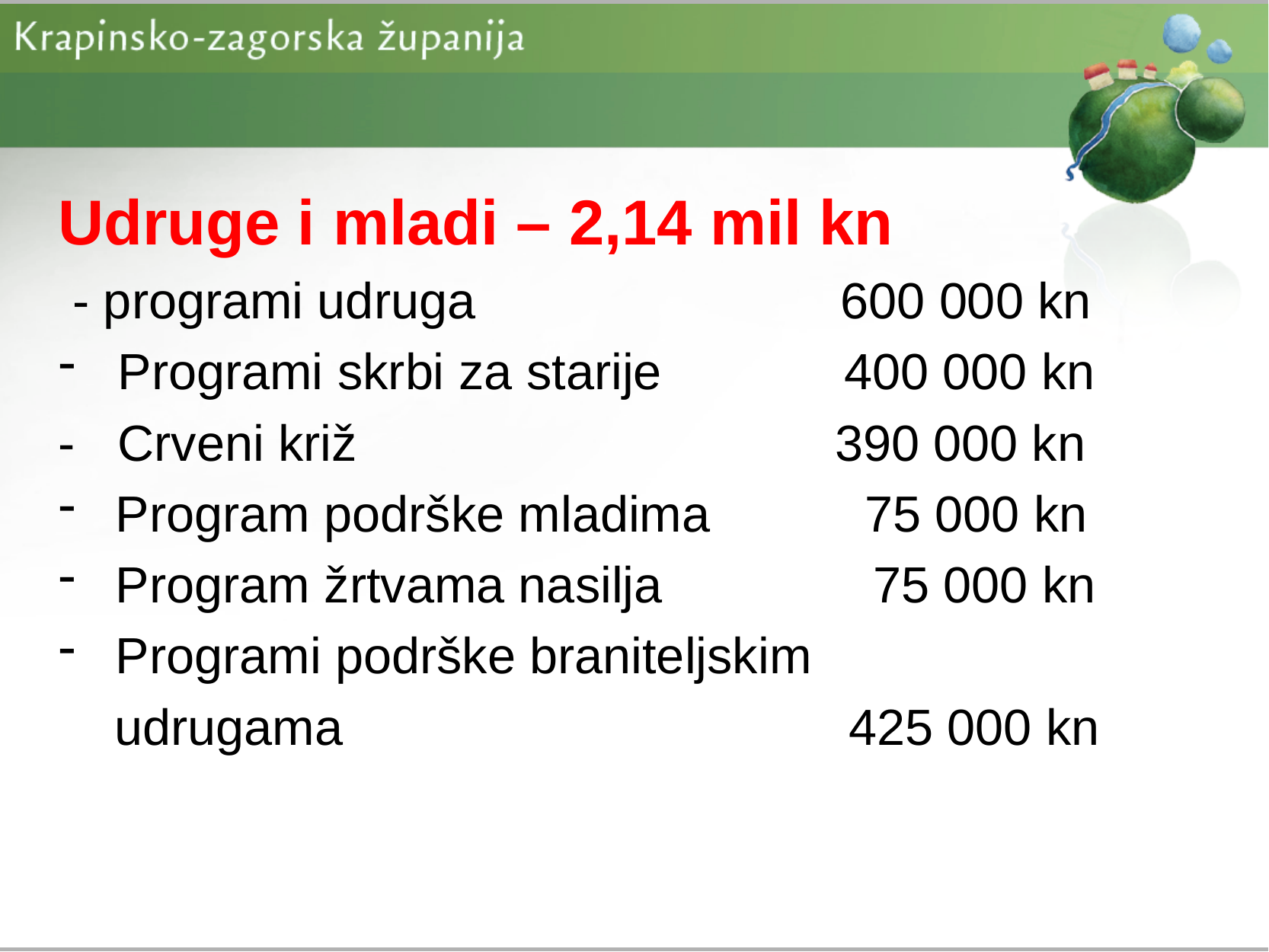

#
Udruge i mladi – 2,14 mil kn
 - programi udruga                          600 000 kn
   Programi skrbi za starije             400 000 kn
-   Crveni križ                                  390 000 kn
Program podrške mladima           75 000 kn
Program žrtvama nasilja               75 000 kn
Programi podrške braniteljskim
    udrugama                                    425 000 kn